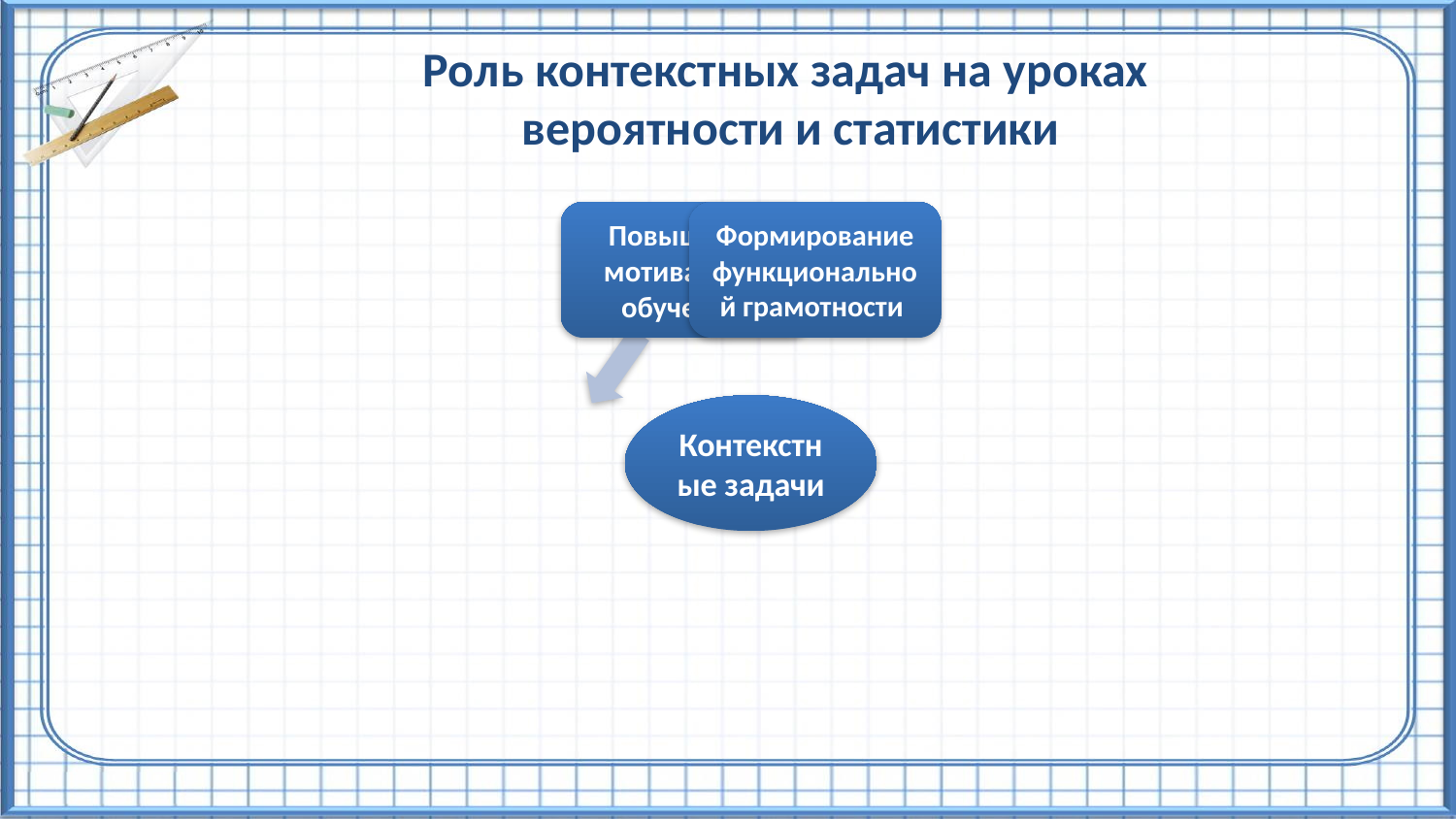

Роль контекстных задач на уроках
вероятности и статистики
Контекстные задачи